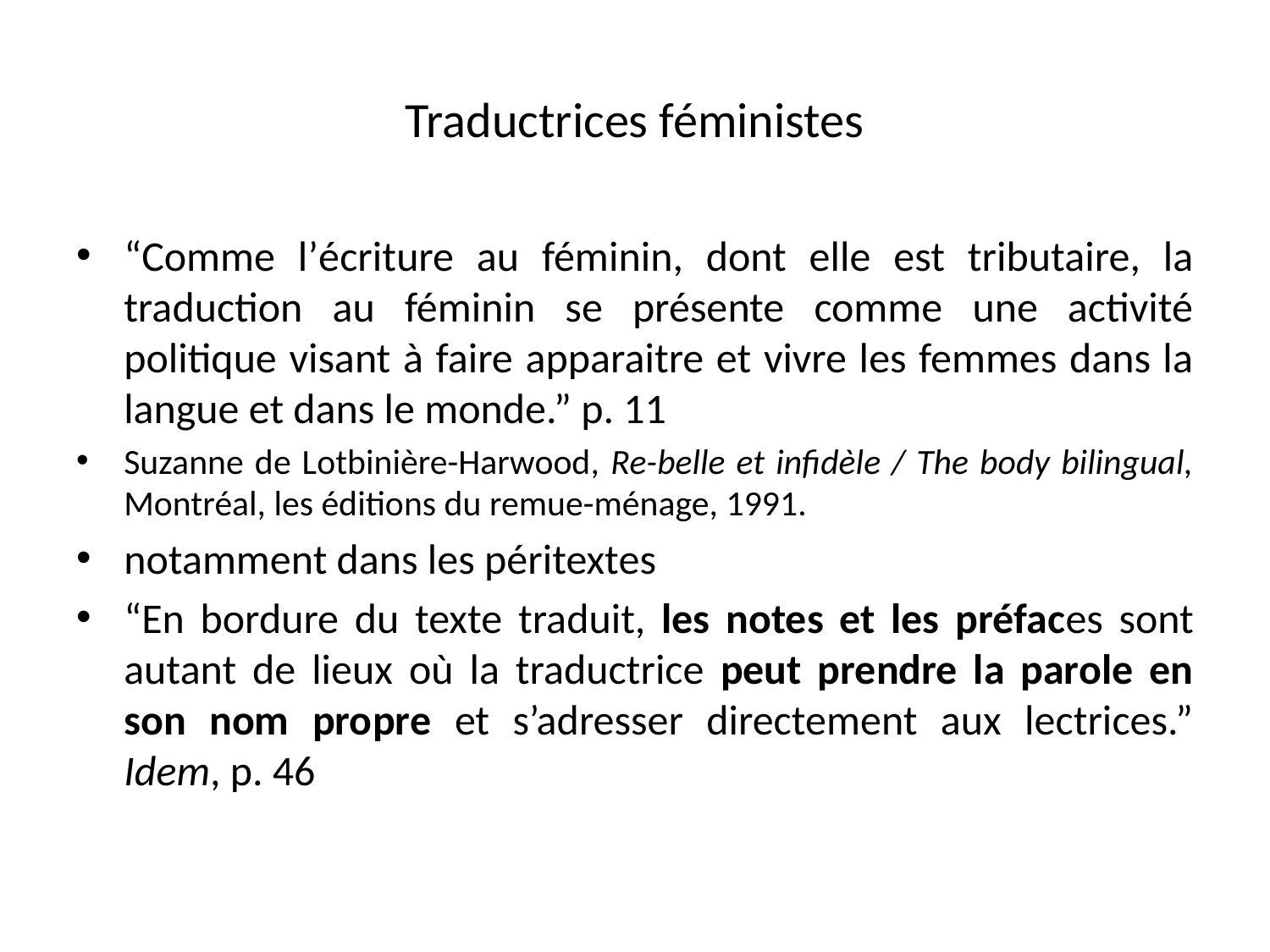

# Traductrices féministes
“Comme l’écriture au féminin, dont elle est tributaire, la traduction au féminin se présente comme une activité politique visant à faire apparaitre et vivre les femmes dans la langue et dans le monde.” p. 11
Suzanne de Lotbinière-Harwood, Re-belle et infidèle / The body bilingual, Montréal, les éditions du remue-ménage, 1991.
notamment dans les péritextes
“En bordure du texte traduit, les notes et les préfaces sont autant de lieux où la traductrice peut prendre la parole en son nom propre et s’adresser directement aux lectrices.” Idem, p. 46